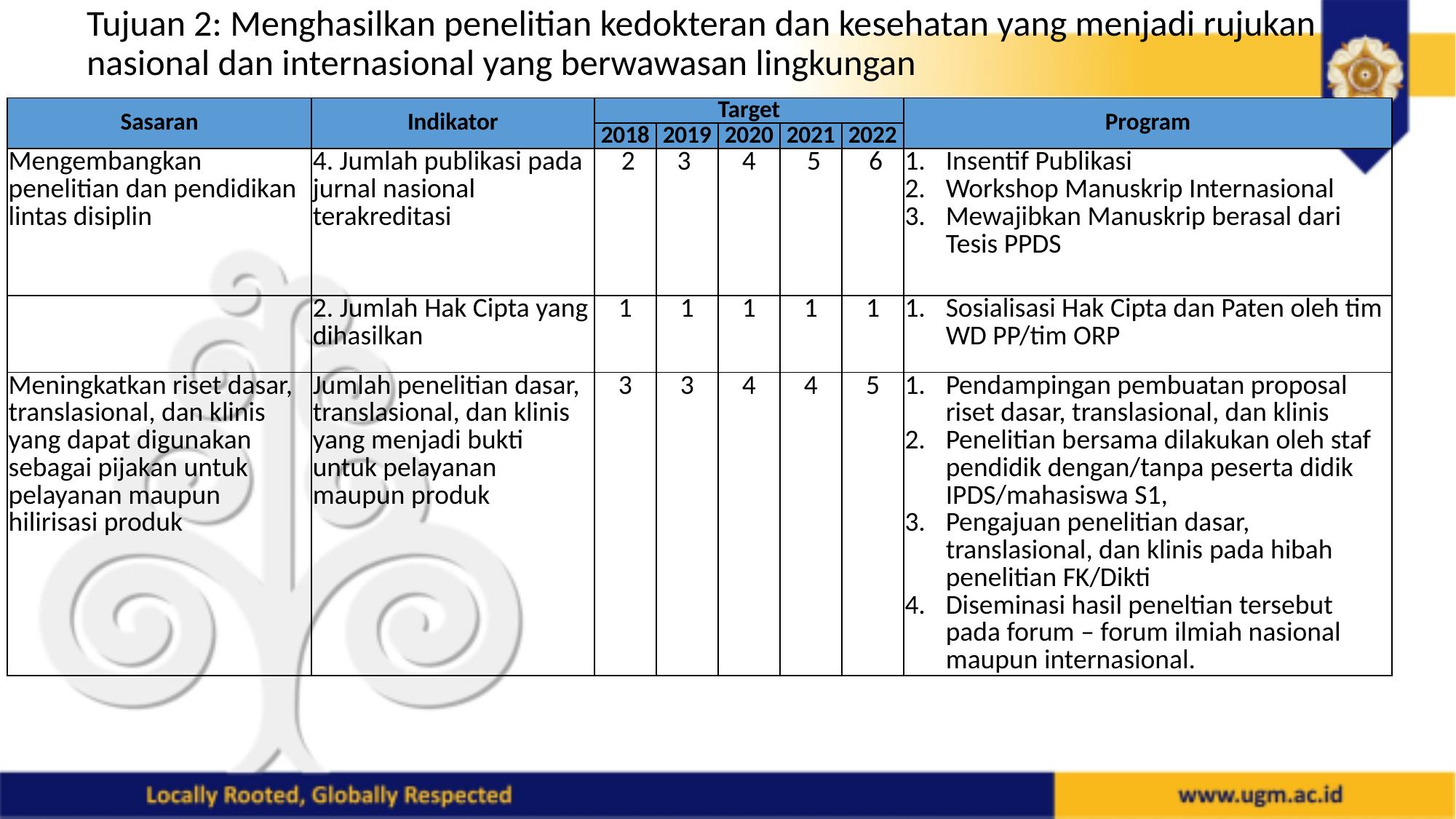

# Tujuan 2: Menghasilkan penelitian kedokteran dan kesehatan yang menjadi rujukan nasional dan internasional yang berwawasan lingkungan
| Sasaran | Indikator | Target |  |  |  |  | Program |
| --- | --- | --- | --- | --- | --- | --- | --- |
|  |  | 2018 | 2019 | 2020 | 2021 | 2022 |  |
| Mengembangkan penelitian dan pendidikan lintas disiplin | 4. Jumlah publikasi pada jurnal nasional terakreditasi | 2 | 3 | 4 | 5 | 6 | Insentif Publikasi Workshop Manuskrip Internasional Mewajibkan Manuskrip berasal dari Tesis PPDS |
|  | 2. Jumlah Hak Cipta yang dihasilkan | 1 | 1 | 1 | 1 | 1 | Sosialisasi Hak Cipta dan Paten oleh tim WD PP/tim ORP |
| Meningkatkan riset dasar, translasional, dan klinis yang dapat digunakan sebagai pijakan untuk pelayanan maupun hilirisasi produk | Jumlah penelitian dasar, translasional, dan klinis yang menjadi bukti untuk pelayanan maupun produk | 3 | 3 | 4 | 4 | 5 | Pendampingan pembuatan proposal riset dasar, translasional, dan klinis Penelitian bersama dilakukan oleh staf pendidik dengan/tanpa peserta didik IPDS/mahasiswa S1, Pengajuan penelitian dasar, translasional, dan klinis pada hibah penelitian FK/Dikti Diseminasi hasil peneltian tersebut pada forum – forum ilmiah nasional maupun internasional. |